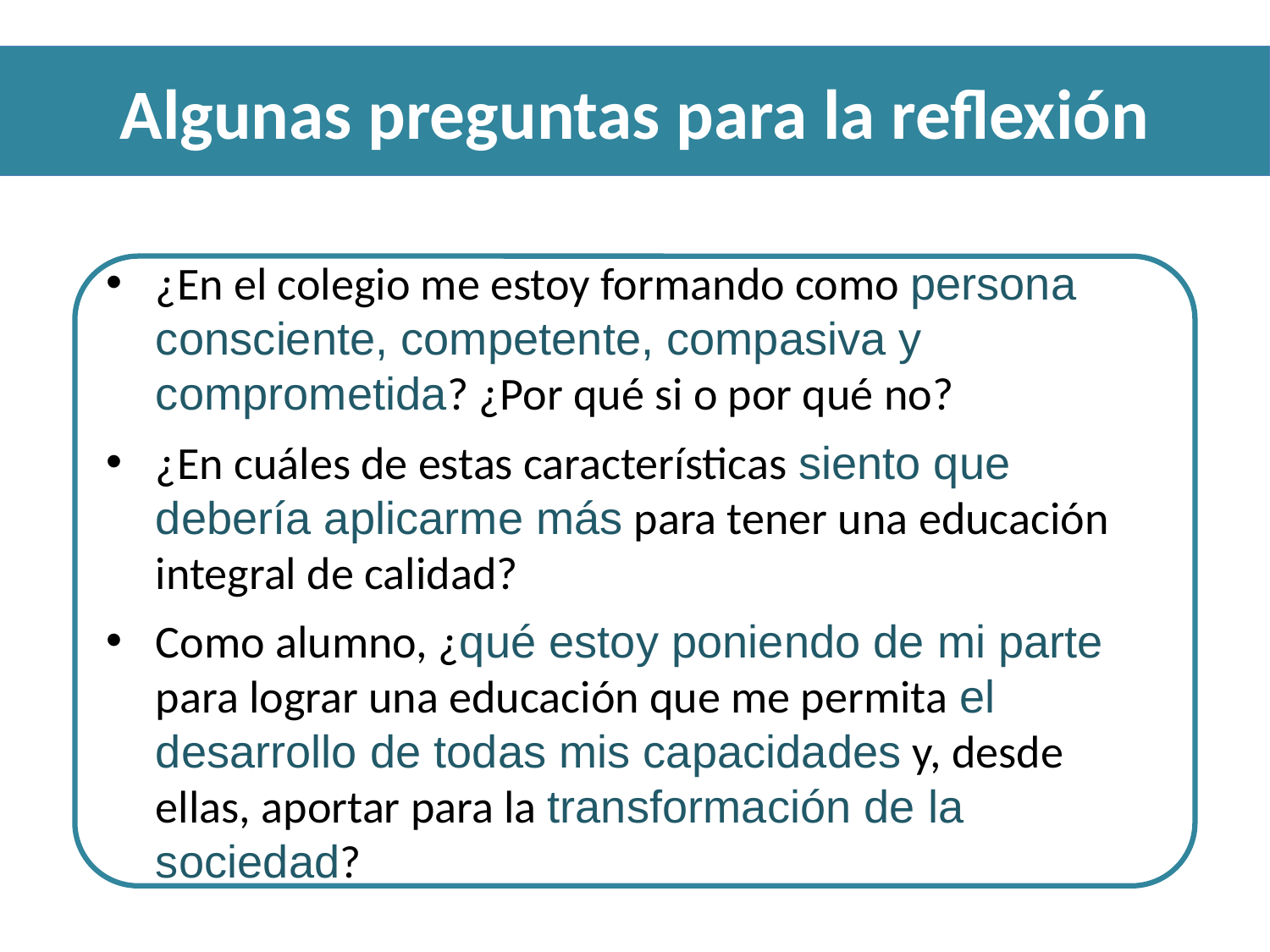

Algunas preguntas para la reflexión
¿En el colegio me estoy formando como persona consciente, competente, compasiva y comprometida? ¿Por qué si o por qué no?
¿En cuáles de estas características siento que debería aplicarme más para tener una educación integral de calidad?
Como alumno, ¿qué estoy poniendo de mi parte para lograr una educación que me permita el desarrollo de todas mis capacidades y, desde ellas, aportar para la transformación de la sociedad?